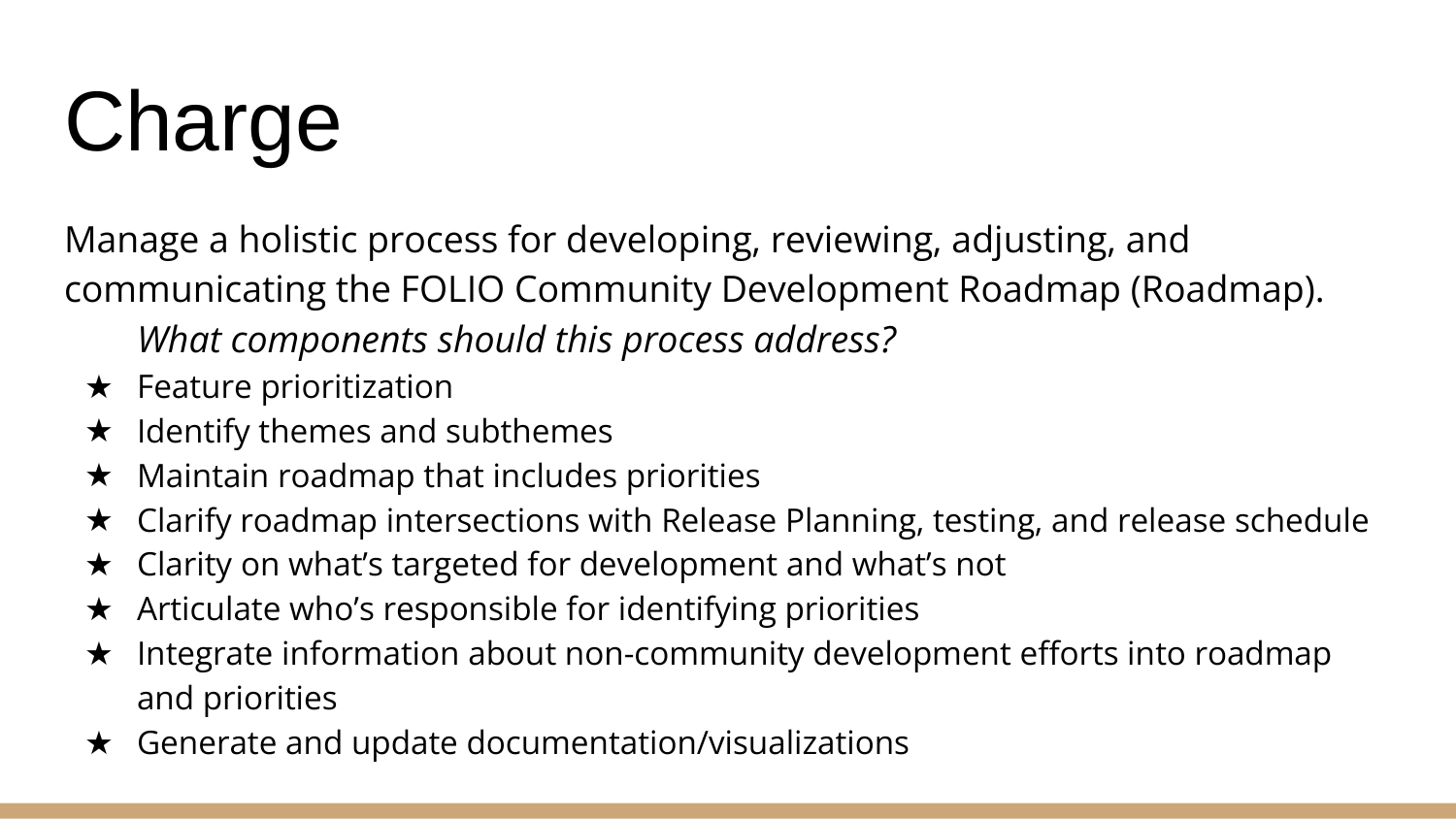

# Charge
Manage a holistic process for developing, reviewing, adjusting, and communicating the FOLIO Community Development Roadmap (Roadmap).
What components should this process address?
Feature prioritization
Identify themes and subthemes
Maintain roadmap that includes priorities
Clarify roadmap intersections with Release Planning, testing, and release schedule
Clarity on what’s targeted for development and what’s not
Articulate who’s responsible for identifying priorities
Integrate information about non-community development efforts into roadmap and priorities
Generate and update documentation/visualizations